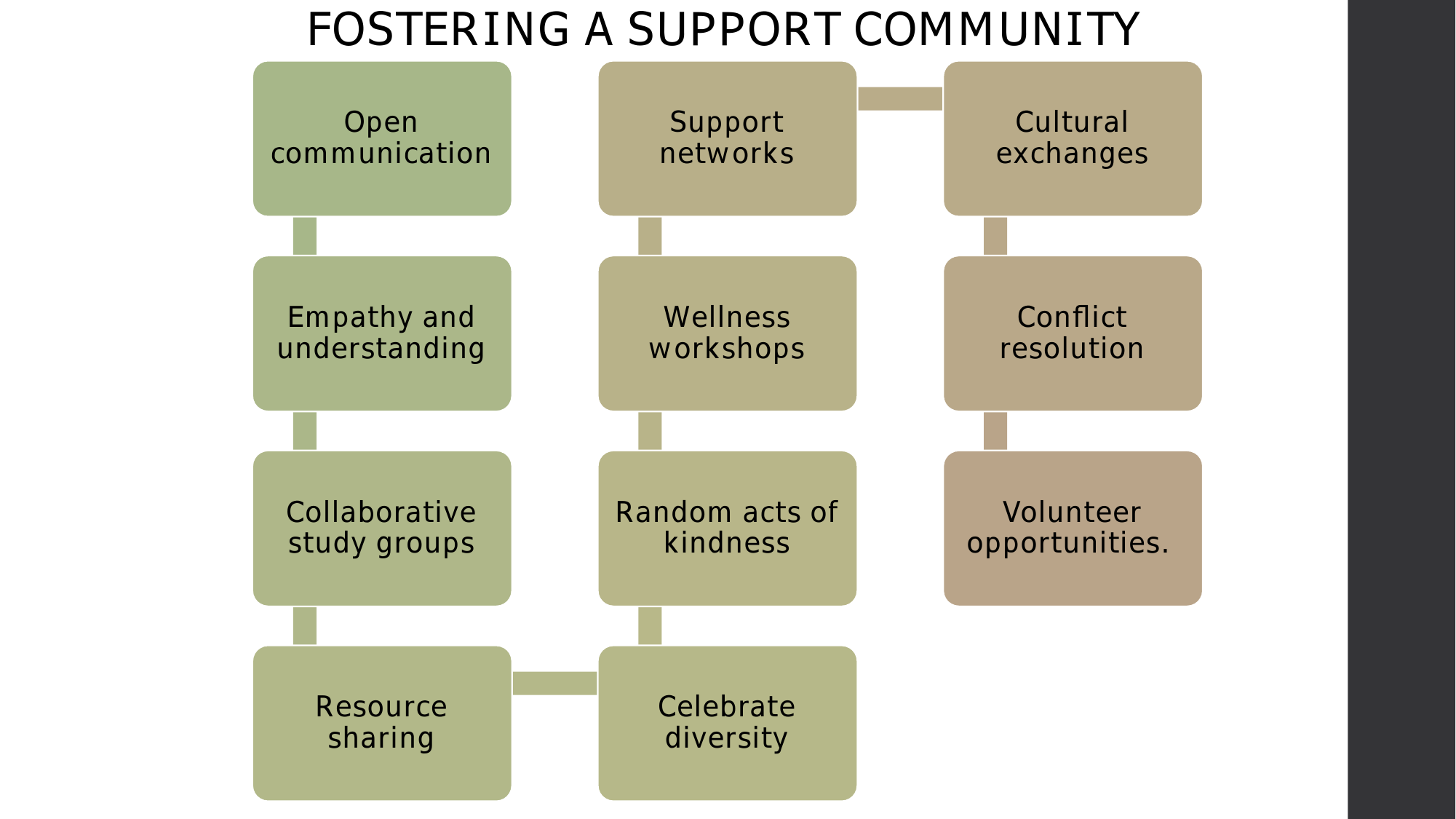

# FOSTERING A SUPPORT COMMUNITY

Open communication

Support networks

Cultural exchanges

Empathy and understanding

Wellness workshops

Conflict resolution

Collaborative study groups

Random acts of kindness

Volunteer opportunities.

Resource sharing

Celebrate diversity